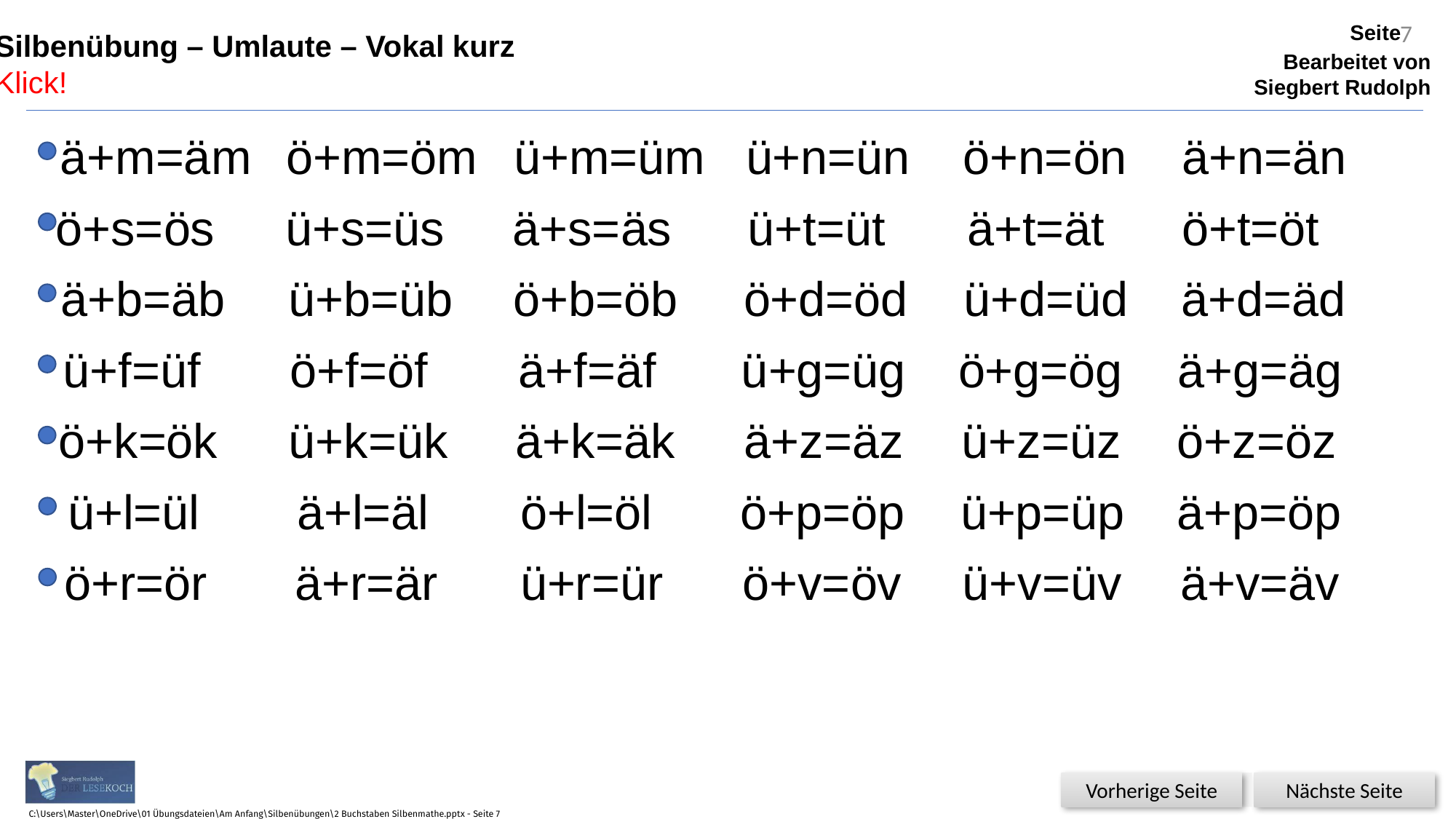

7
Silbenübung – Umlaute – Vokal kurz
Klick!
ä+m=äm
ö+m=öm
ü+m=üm
ü+n=ün
ö+n=ön
ä+n=än

ö+s=ös
ü+s=üs
ä+s=äs
ü+t=üt
ä+t=ät
ö+t=öt

ä+b=äb
ü+b=üb
ö+b=öb
ö+d=öd
ü+d=üd
ä+d=äd

ü+f=üf
ö+f=öf
ä+f=äf
ü+g=üg
ö+g=ög
ä+g=äg

ö+k=ök
ü+k=ük
ä+k=äk
ä+z=äz
ü+z=üz
ö+z=öz

ü+l=ül
ä+l=äl
ö+l=öl
ö+p=öp
ü+p=üp
ä+p=öp

ö+r=ör
ä+r=är
ü+r=ür
ö+v=öv
ü+v=üv
ä+v=äv

C:\Users\Master\OneDrive\01 Übungsdateien\Am Anfang\Silbenübungen\2 Buchstaben Silbenmathe.pptx - Seite 7